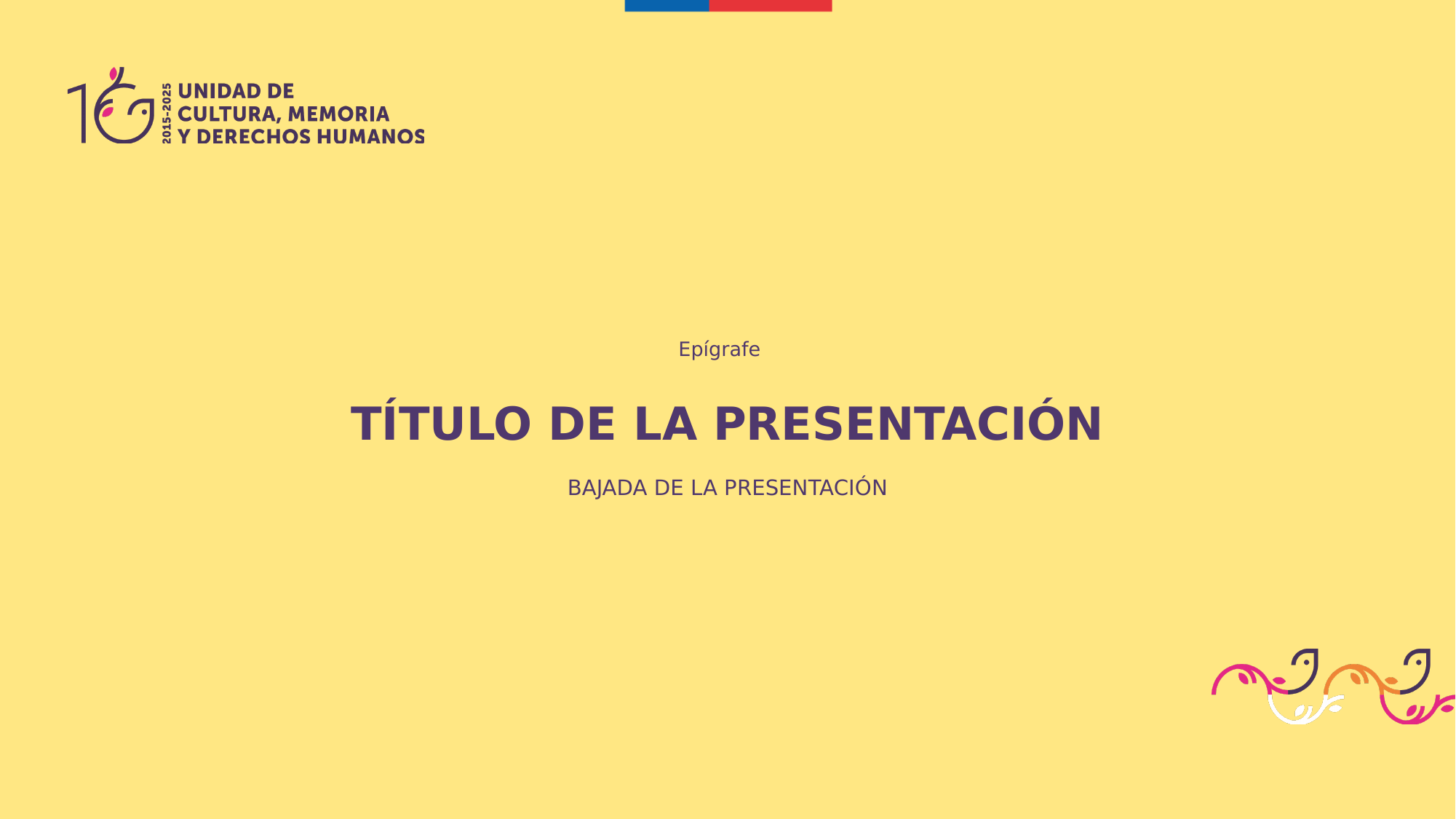

Epígrafe
TÍTULO DE LA PRESENTACIÓN
BAJADA DE LA PRESENTACIÓN